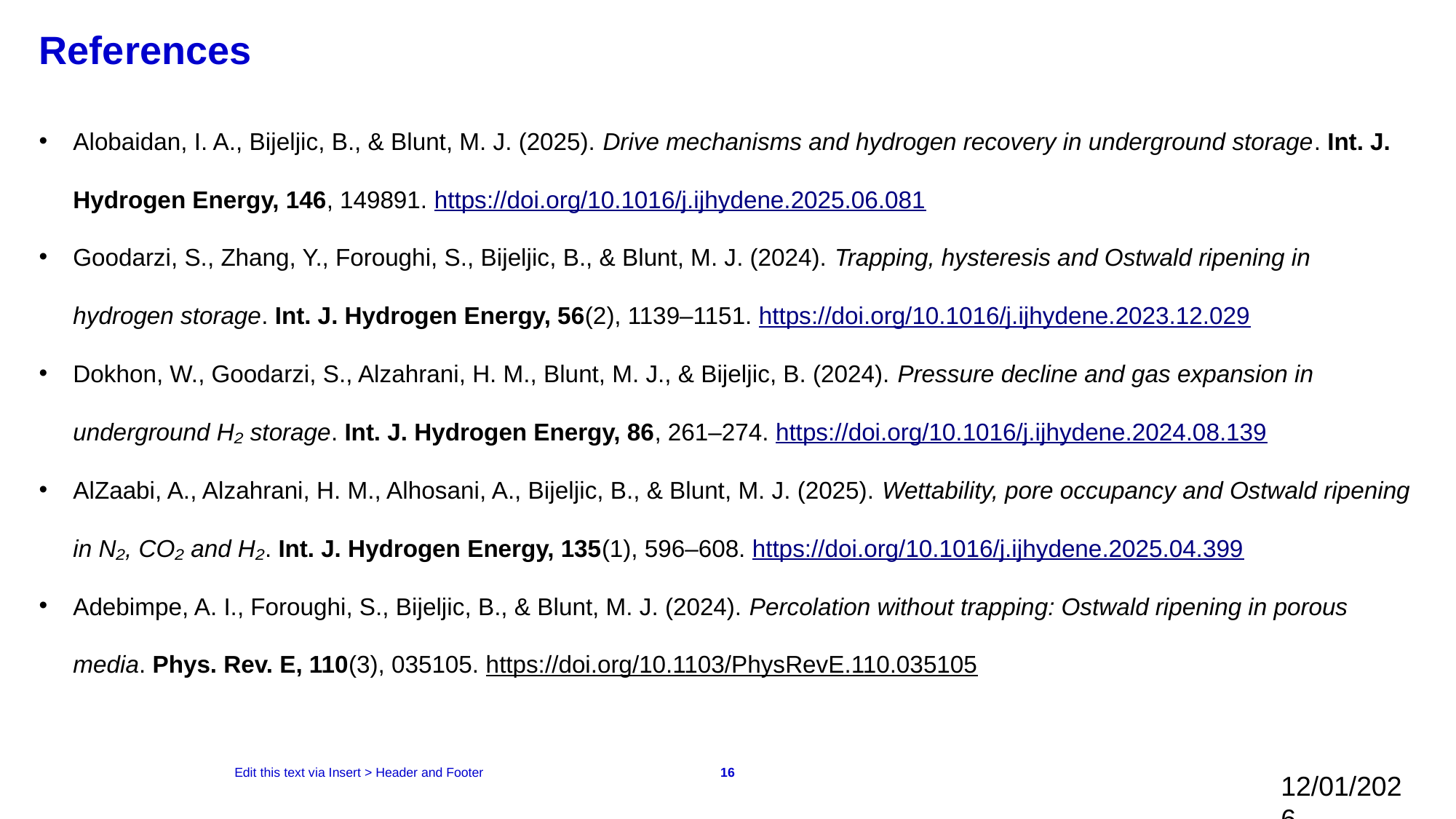

# References
Alobaidan, I. A., Bijeljic, B., & Blunt, M. J. (2025). Drive mechanisms and hydrogen recovery in underground storage. Int. J. Hydrogen Energy, 146, 149891. https://doi.org/10.1016/j.ijhydene.2025.06.081
Goodarzi, S., Zhang, Y., Foroughi, S., Bijeljic, B., & Blunt, M. J. (2024). Trapping, hysteresis and Ostwald ripening in hydrogen storage. Int. J. Hydrogen Energy, 56(2), 1139–1151. https://doi.org/10.1016/j.ijhydene.2023.12.029
Dokhon, W., Goodarzi, S., Alzahrani, H. M., Blunt, M. J., & Bijeljic, B. (2024). Pressure decline and gas expansion in underground H₂ storage. Int. J. Hydrogen Energy, 86, 261–274. https://doi.org/10.1016/j.ijhydene.2024.08.139
AlZaabi, A., Alzahrani, H. M., Alhosani, A., Bijeljic, B., & Blunt, M. J. (2025). Wettability, pore occupancy and Ostwald ripening in N₂, CO₂ and H₂. Int. J. Hydrogen Energy, 135(1), 596–608. https://doi.org/10.1016/j.ijhydene.2025.04.399
Adebimpe, A. I., Foroughi, S., Bijeljic, B., & Blunt, M. J. (2024). Percolation without trapping: Ostwald ripening in porous media. Phys. Rev. E, 110(3), 035105. https://doi.org/10.1103/PhysRevE.110.035105

Edit this text via Insert > Header and Footer
16
12/01/2026